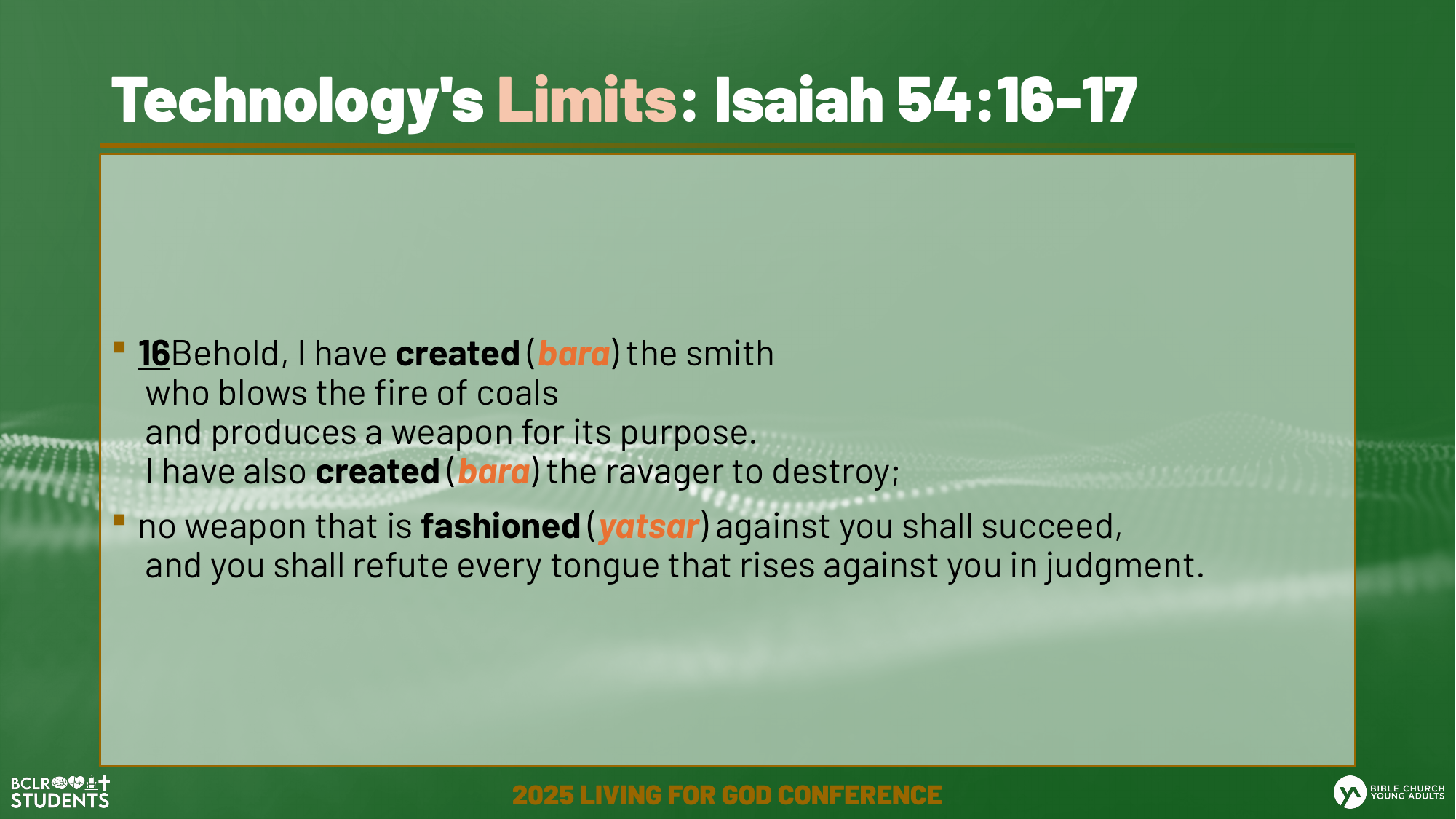

# Technology's Limits: Isaiah 54:16-17

16Behold, I have created (bara) the smith
 who blows the fire of coals
 and produces a weapon for its purpose.
 I have also created (bara) the ravager to destroy;
no weapon that is fashioned (yatsar) against you shall succeed,
 and you shall refute every tongue that rises against you in judgment.